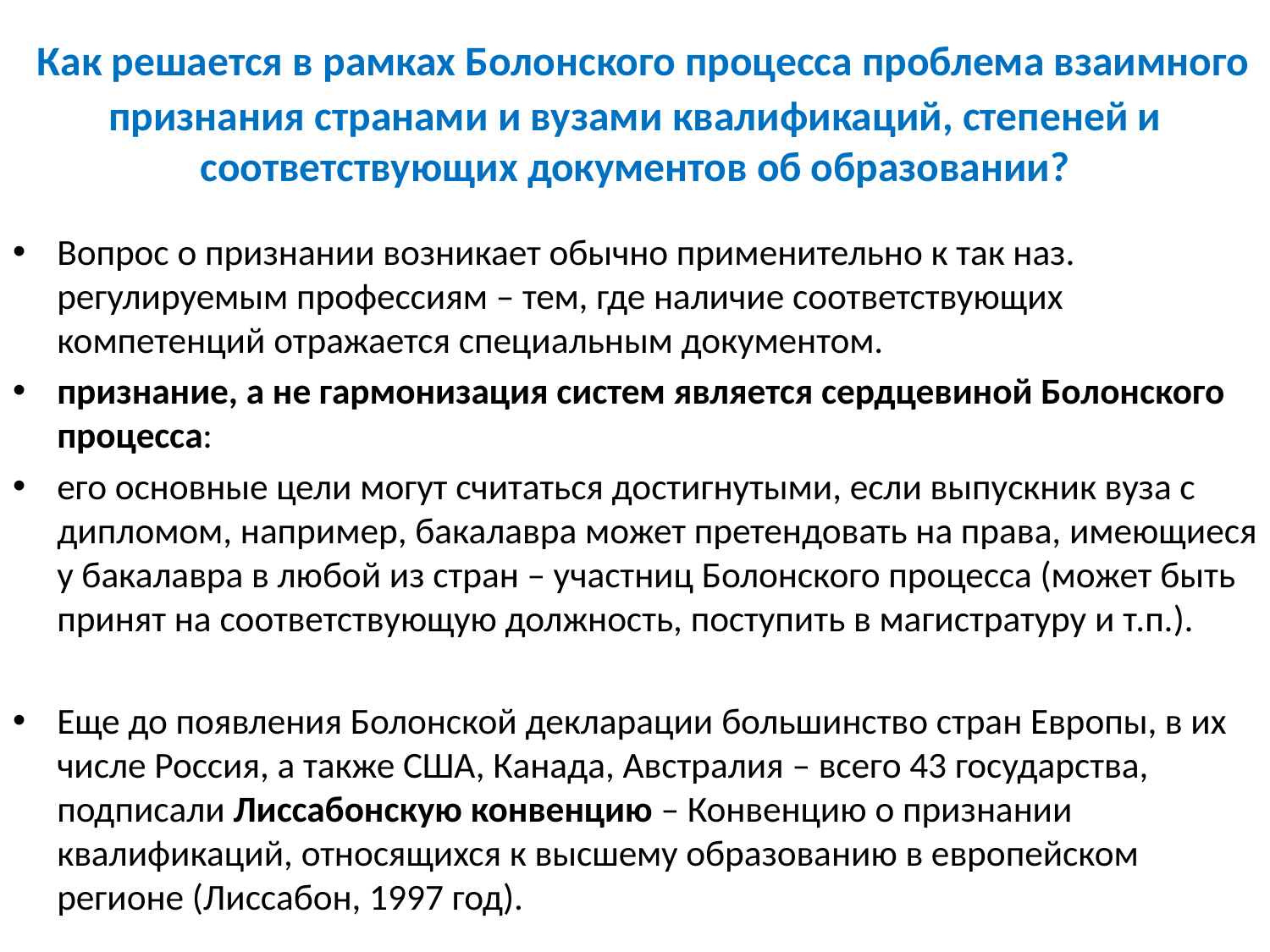

# Как решается в рамках Болонского процесса проблема взаимного признания странами и вузами квалификаций, степеней и соответствующих документов об образовании?
Вопрос о признании возникает обычно применительно к так наз. регулируемым профессиям – тем, где наличие соответствующих компетенций отражается специальным документом.
признание, а не гармонизация систем является сердцевиной Болонского процесса:
его основные цели могут считаться достигнутыми, если выпускник вуза с дипломом, например, бакалавра может претендовать на права, имеющиеся у бакалавра в любой из стран – участниц Болонского процесса (может быть принят на соответствующую должность, поступить в магистратуру и т.п.).

Еще до появления Болонской декларации большинство стран Европы, в их числе Россия, а также США, Канада, Австралия – всего 43 государства, подписали Лиссабонскую конвенцию – Конвенцию о признании квалификаций, относящихся к высшему образованию в европейском регионе (Лиссабон, 1997 год).